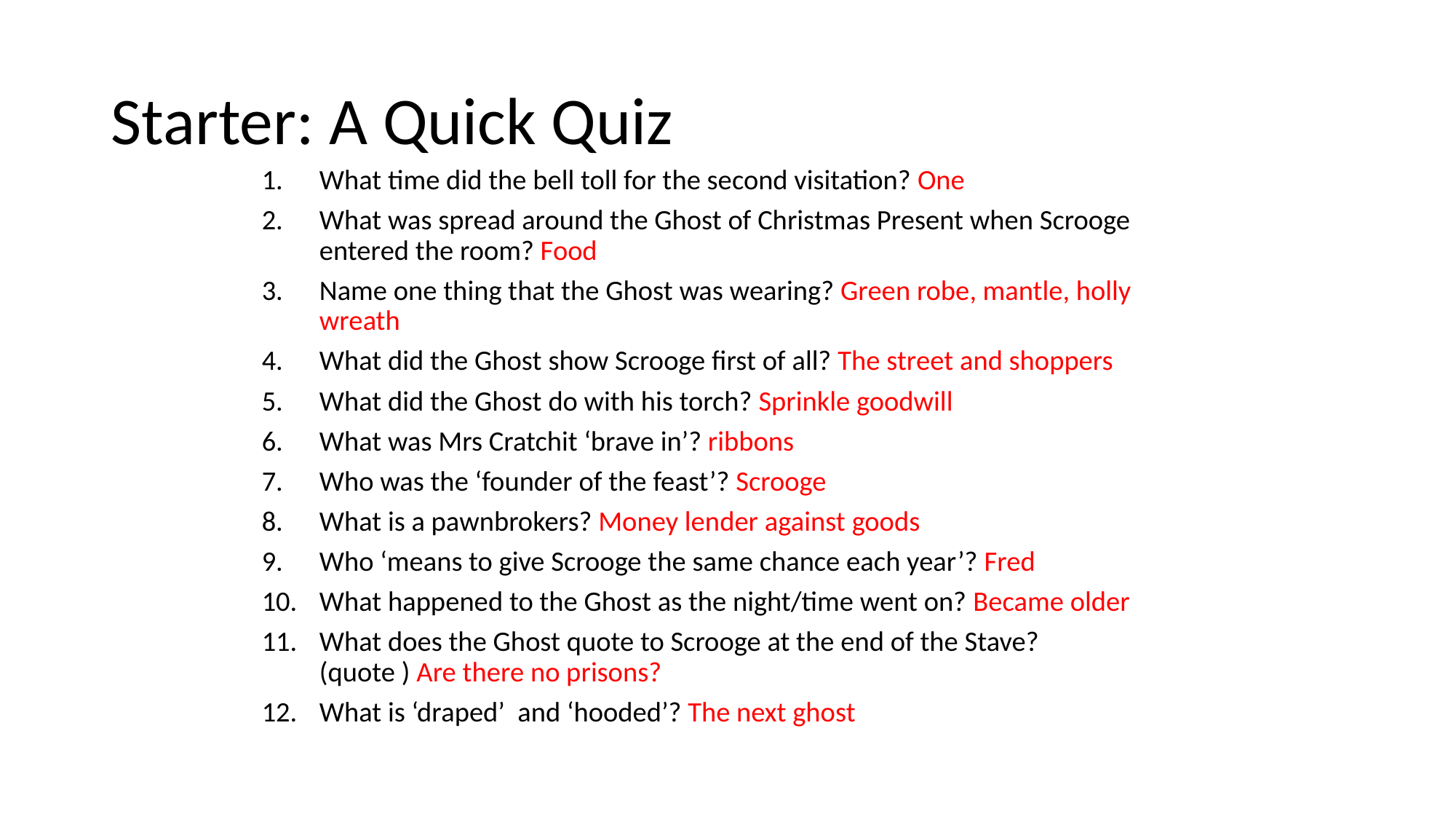

# Starter: A Quick Quiz
What time did the bell toll for the second visitation? One
What was spread around the Ghost of Christmas Present when Scrooge entered the room? Food
Name one thing that the Ghost was wearing? Green robe, mantle, holly wreath
What did the Ghost show Scrooge first of all? The street and shoppers
What did the Ghost do with his torch? Sprinkle goodwill
What was Mrs Cratchit ‘brave in’? ribbons
Who was the ‘founder of the feast’? Scrooge
What is a pawnbrokers? Money lender against goods
Who ‘means to give Scrooge the same chance each year’? Fred
What happened to the Ghost as the night/time went on? Became older
What does the Ghost quote to Scrooge at the end of the Stave? (quote ) Are there no prisons?
What is ‘draped’  and ‘hooded’? The next ghost